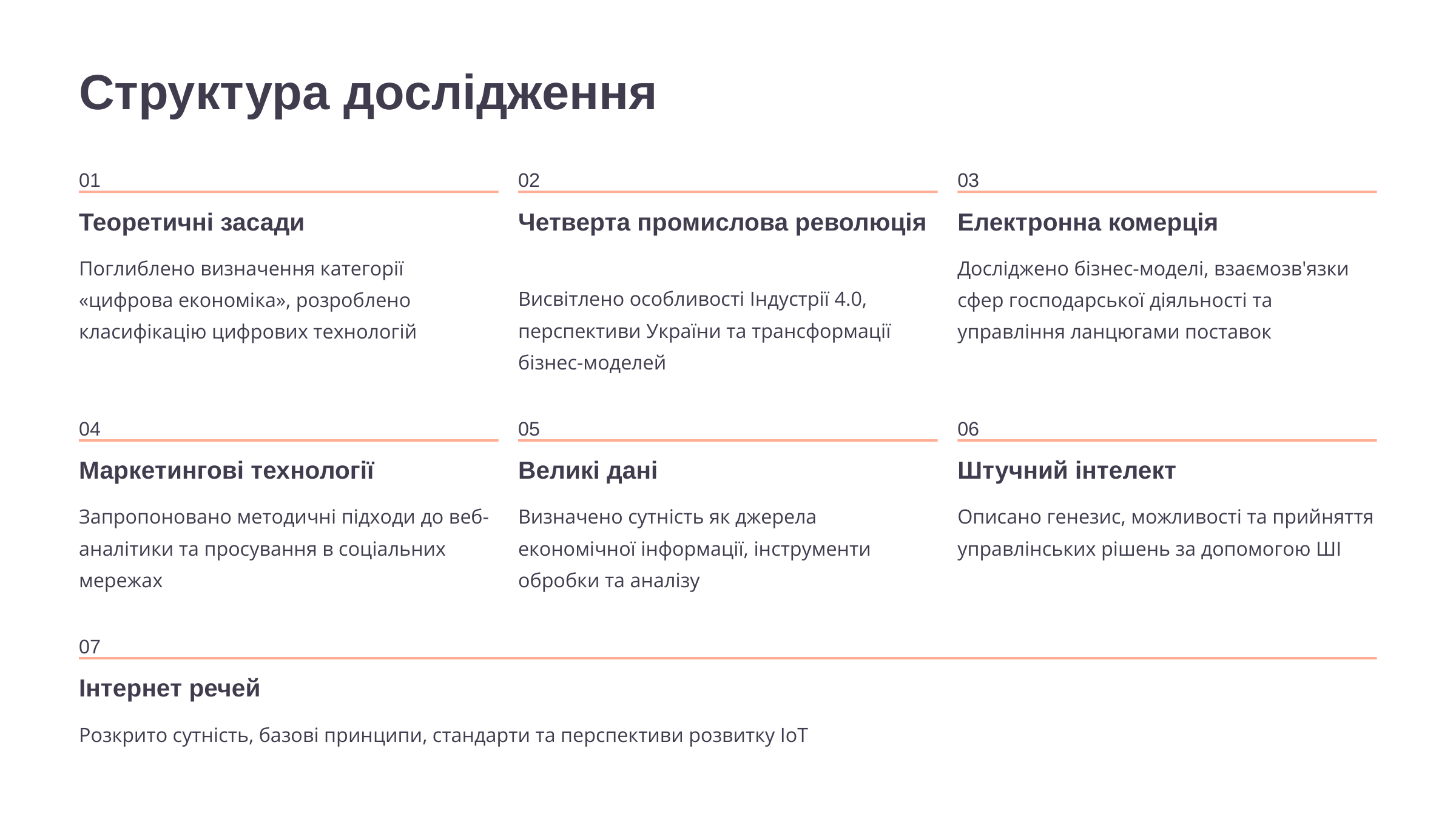

Структура дослідження
01
02
03

Теоретичні засади
Четверта промислова революція
Електронна комерція
Поглиблено визначення категорії «цифрова економіка», розроблено класифікацію цифрових технологій
Досліджено бізнес-моделі, взаємозв'язки сфер господарської діяльності та управління ланцюгами поставок
Висвітлено особливості Індустрії 4.0, перспективи України та трансформації бізнес-моделей
04
05
06

Маркетингові технології
Великі дані
Штучний інтелект
Запропоновано методичні підходи до веб-аналітики та просування в соціальних мережах
Визначено сутність як джерела економічної інформації, інструменти обробки та аналізу
Описано генезис, можливості та прийняття управлінських рішень за допомогою ШІ
07

Інтернет речей
Розкрито сутність, базові принципи, стандарти та перспективи розвитку IoT